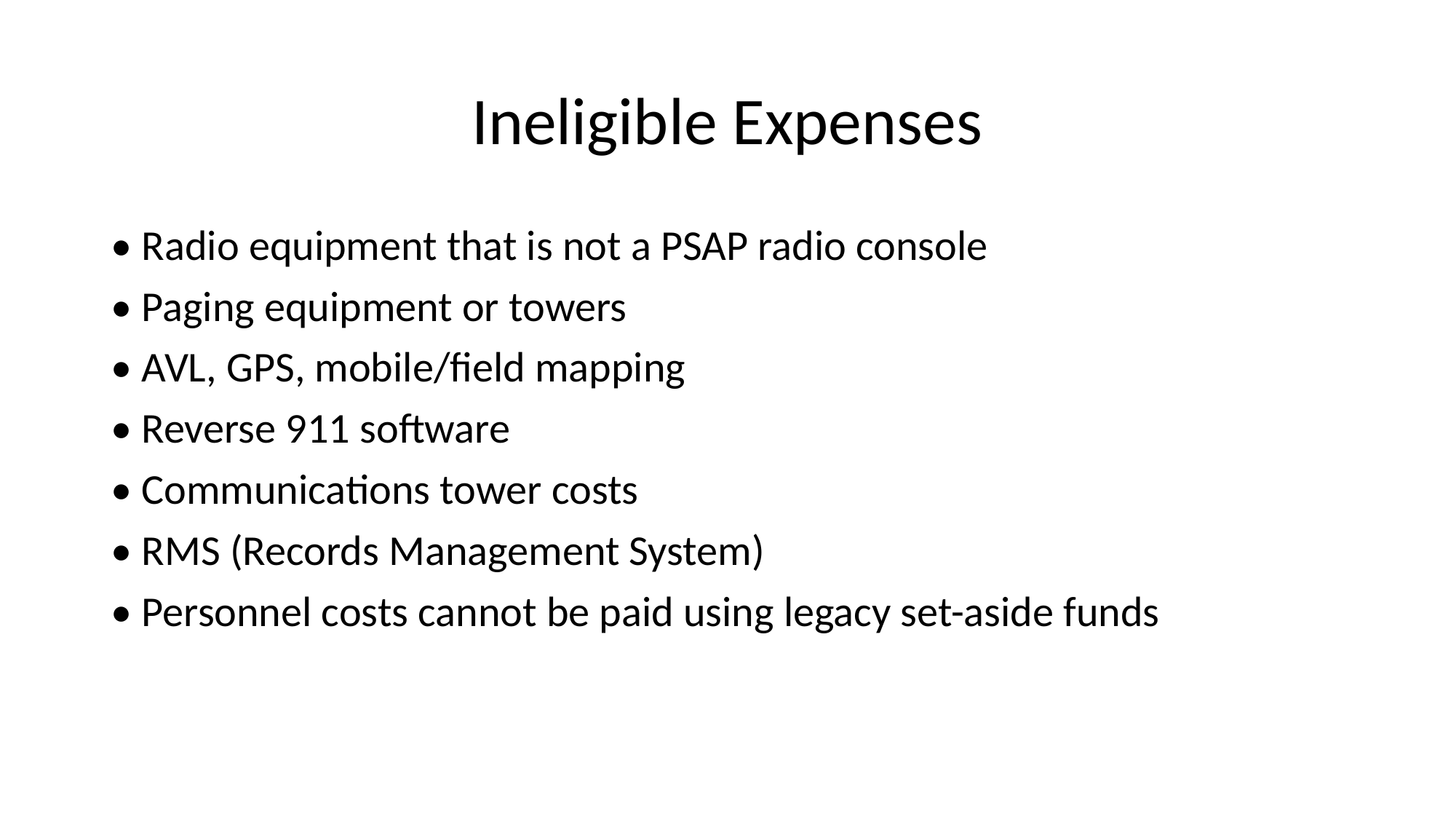

# Ineligible Expenses
• Radio equipment that is not a PSAP radio console
• Paging equipment or towers
• AVL, GPS, mobile/field mapping
• Reverse 911 software
• Communications tower costs
• RMS (Records Management System)
• Personnel costs cannot be paid using legacy set-aside funds